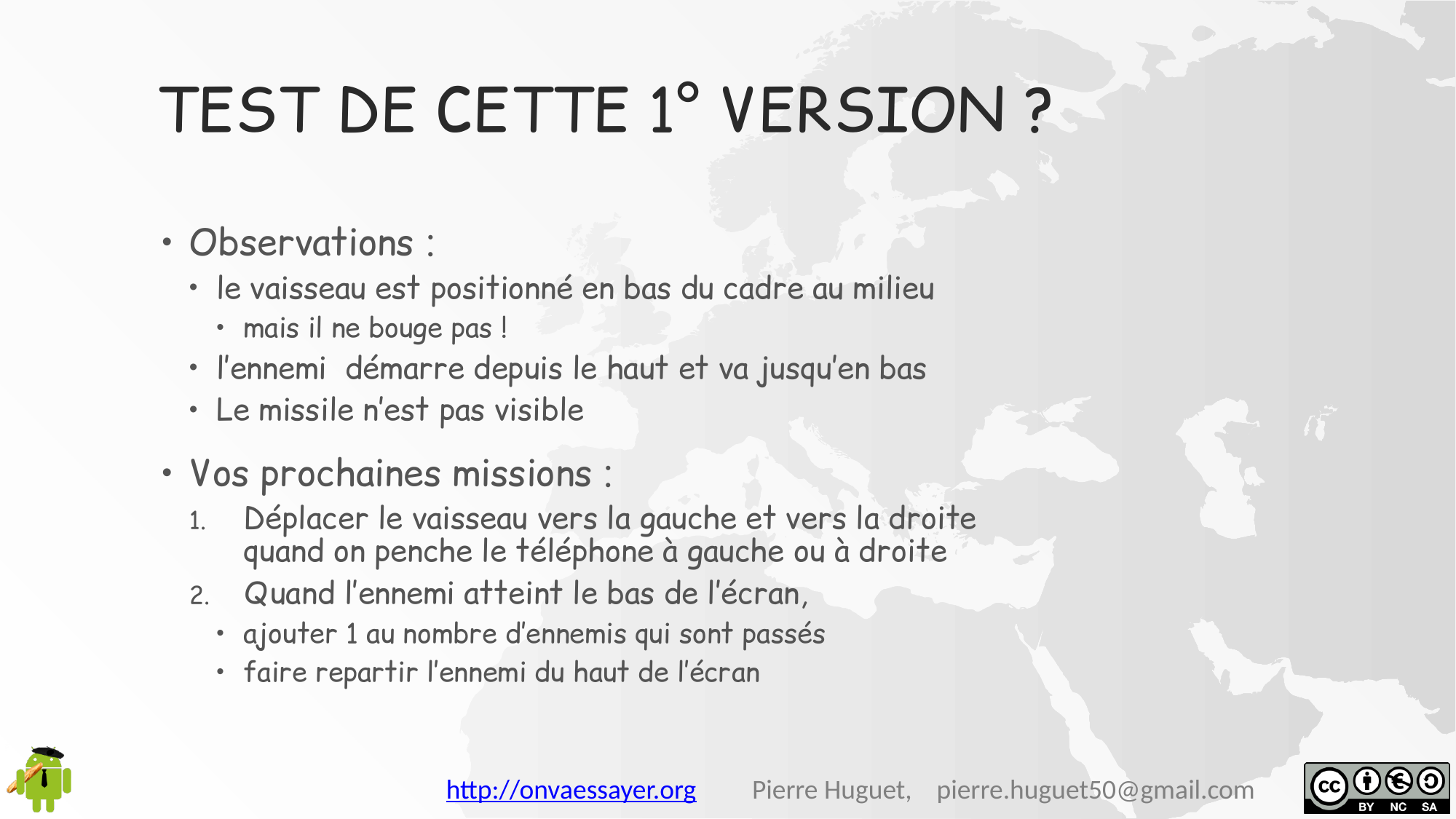

# Test de cette 1° version ?
Observations :
le vaisseau est positionné en bas du cadre au milieu
mais il ne bouge pas !
l’ennemi  démarre depuis le haut et va jusqu’en bas
Le missile n’est pas visible
Vos prochaines missions :
Déplacer le vaisseau vers la gauche et vers la droite
quand on penche le téléphone à gauche ou à droite
Quand l’ennemi atteint le bas de l’écran,
ajouter 1 au nombre d’ennemis qui sont passés
faire repartir l’ennemi du haut de l’écran